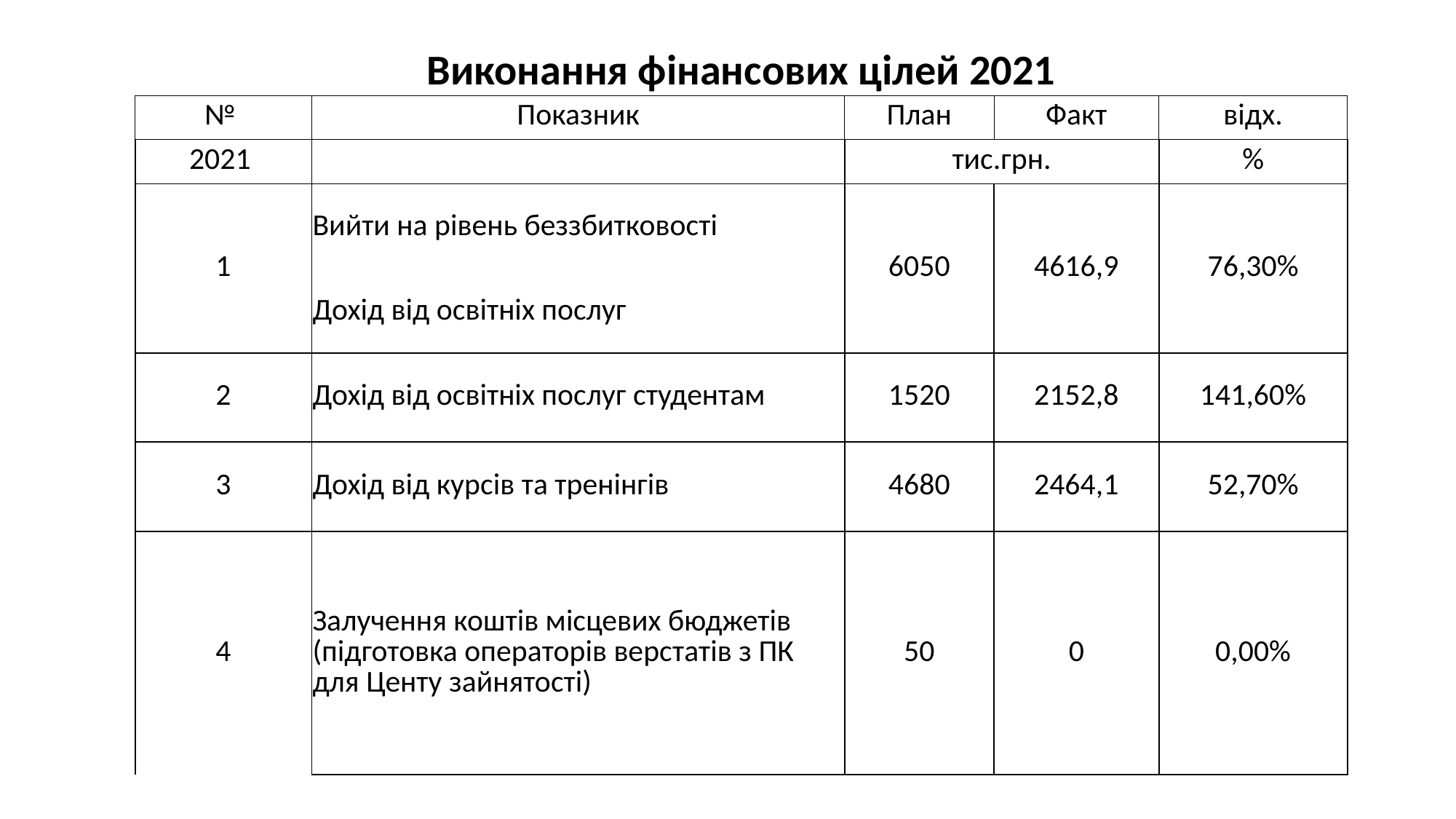

| Виконання фінансових цілей 2021 |  |  |  |  |
| --- | --- | --- | --- | --- |
| № | Показник | План | Факт | відх. |
| 2021 |  | тис.грн. |  | % |
| 1 | Вийти на рівень беззбитковості | 6050 | 4616,9 | 76,30% |
|  | Дохід від освітніх послуг |  |  |  |
| 2 | Дохід від освітніх послуг студентам | 1520 | 2152,8 | 141,60% |
| 3 | Дохід від курсів та тренінгів | 4680 | 2464,1 | 52,70% |
| 4 | Залучення коштів місцевих бюджетів (підготовка операторів верстатів з ПК для Центу зайнятості) | 50 | 0 | 0,00% |